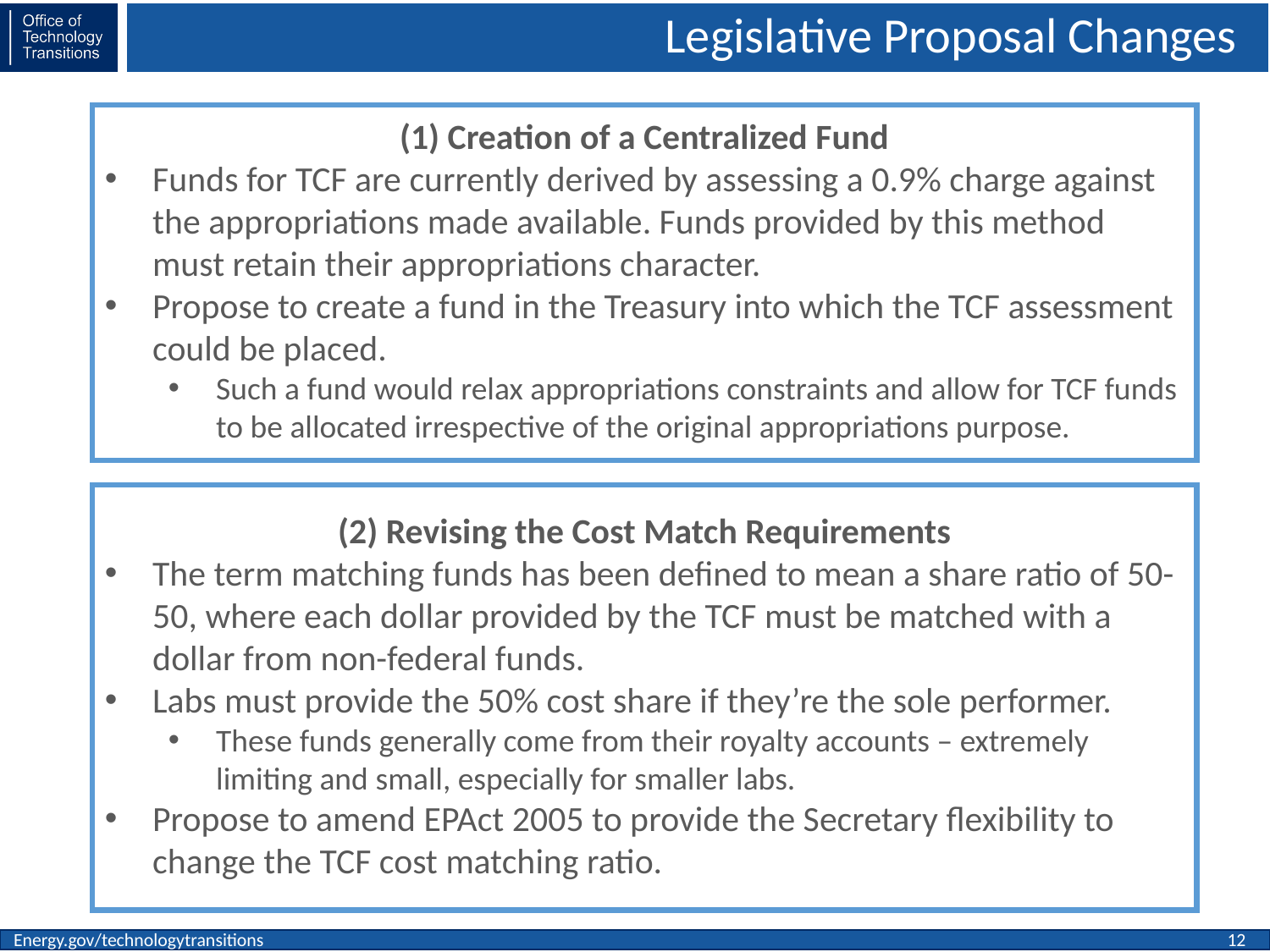

# Legislative Proposal Changes
(1) Creation of a Centralized Fund
Funds for TCF are currently derived by assessing a 0.9% charge against the appropriations made available. Funds provided by this method must retain their appropriations character.
Propose to create a fund in the Treasury into which the TCF assessment could be placed.
Such a fund would relax appropriations constraints and allow for TCF funds to be allocated irrespective of the original appropriations purpose.
(2) Revising the Cost Match Requirements
The term matching funds has been defined to mean a share ratio of 50-50, where each dollar provided by the TCF must be matched with a dollar from non-federal funds.
Labs must provide the 50% cost share if they’re the sole performer.
These funds generally come from their royalty accounts – extremely limiting and small, especially for smaller labs.
Propose to amend EPAct 2005 to provide the Secretary flexibility to change the TCF cost matching ratio.